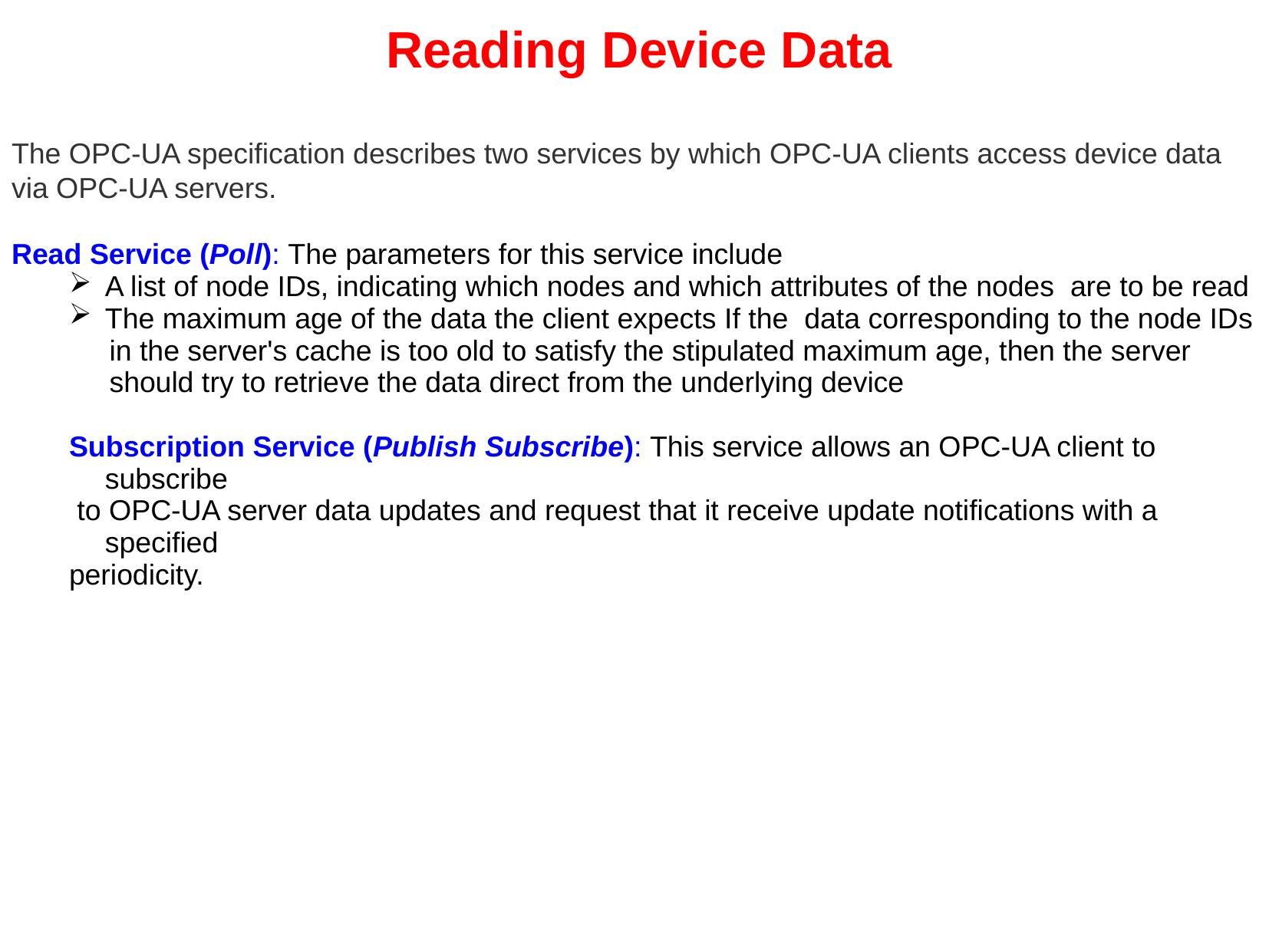

# Reading Device Data
The OPC-UA specification describes two services by which OPC-UA clients access device data
via OPC-UA servers.

Read Service (Poll): The parameters for this service include
A list of node IDs, indicating which nodes and which attributes of the nodes  are to be read
The maximum age of the data the client expects If the  data corresponding to the node IDs
     in the server's cache is too old to satisfy the stipulated maximum age, then the server
     should try to retrieve the data direct from the underlying device

Subscription Service (Publish Subscribe): This service allows an OPC-UA client to subscribe
 to OPC-UA server data updates and request that it receive update notifications with a specified
periodicity.